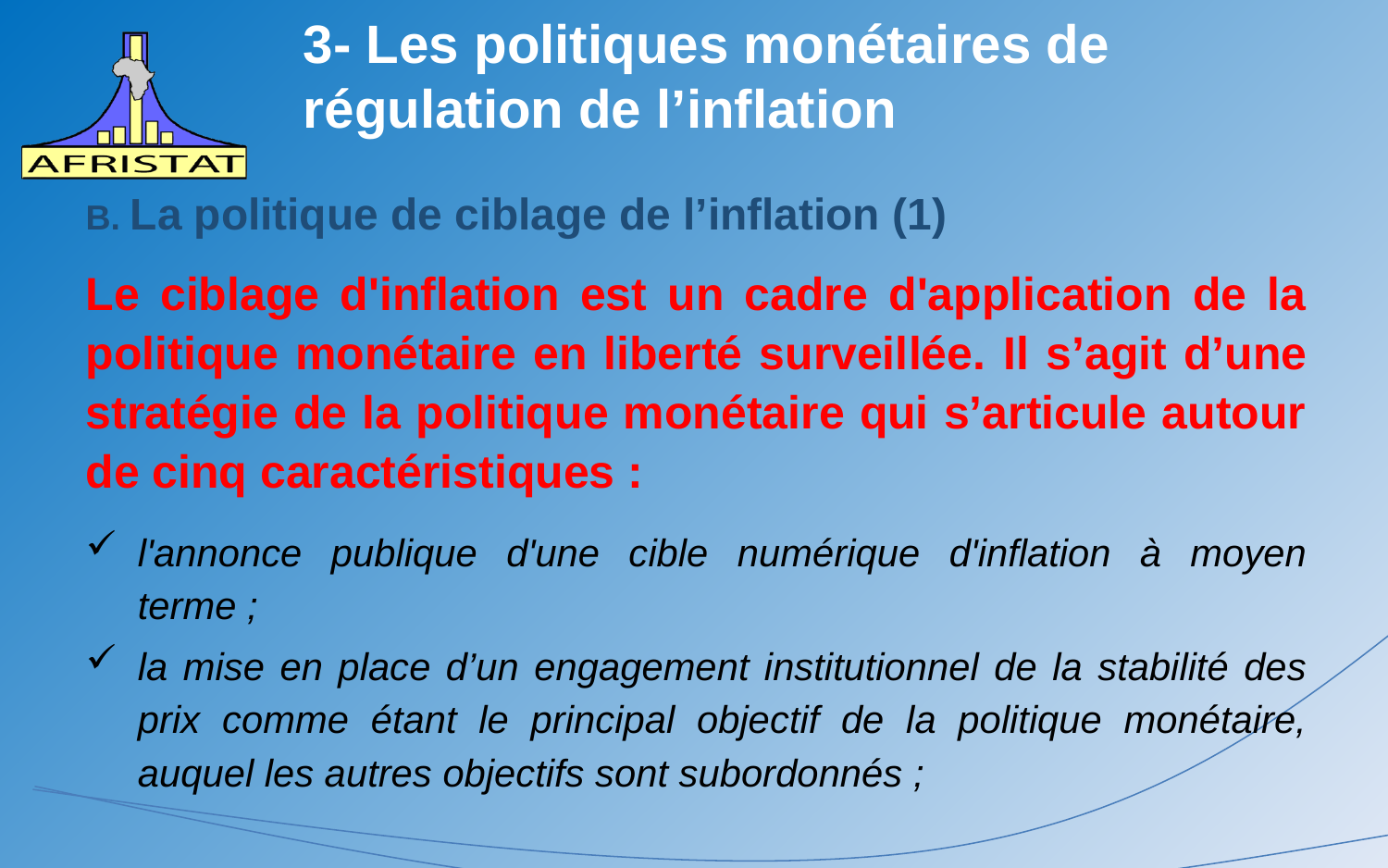

# 3- Les politiques monétaires de régulation de l’inflation
B. La politique de ciblage de l’inflation (1)
Le ciblage d'inflation est un cadre d'application de la politique monétaire en liberté surveillée. Il s’agit d’une stratégie de la politique monétaire qui s’articule autour de cinq caractéristiques :
l'annonce publique d'une cible numérique d'inflation à moyen terme ;
la mise en place d’un engagement institutionnel de la stabilité des prix comme étant le principal objectif de la politique monétaire, auquel les autres objectifs sont subordonnés ;